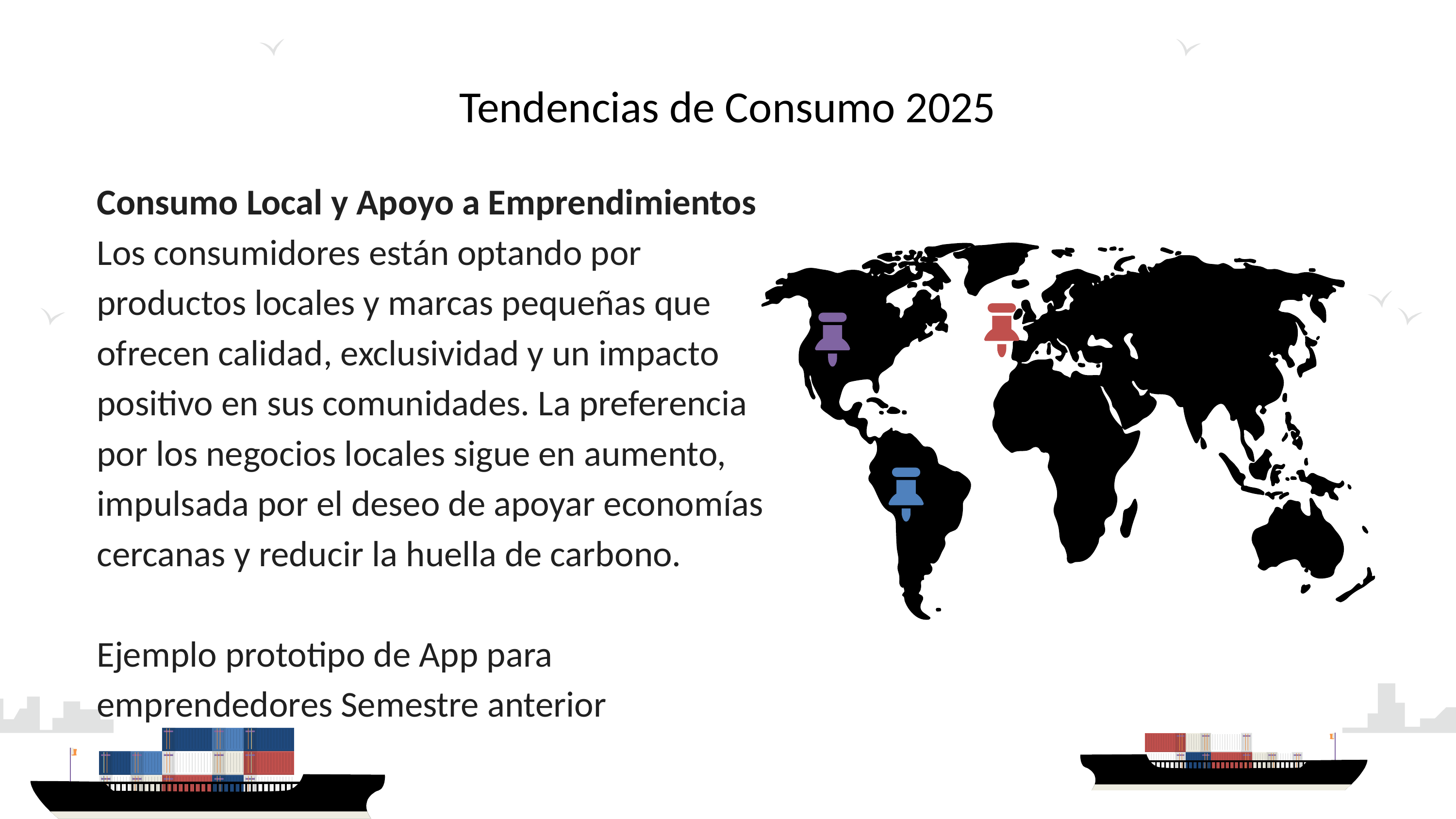

# Tendencias de Consumo 2025
Consumo Local y Apoyo a Emprendimientos
Los consumidores están optando por productos locales y marcas pequeñas que ofrecen calidad, exclusividad y un impacto positivo en sus comunidades. La preferencia por los negocios locales sigue en aumento, impulsada por el deseo de apoyar economías cercanas y reducir la huella de carbono.

Ejemplo prototipo de App para emprendedores Semestre anterior